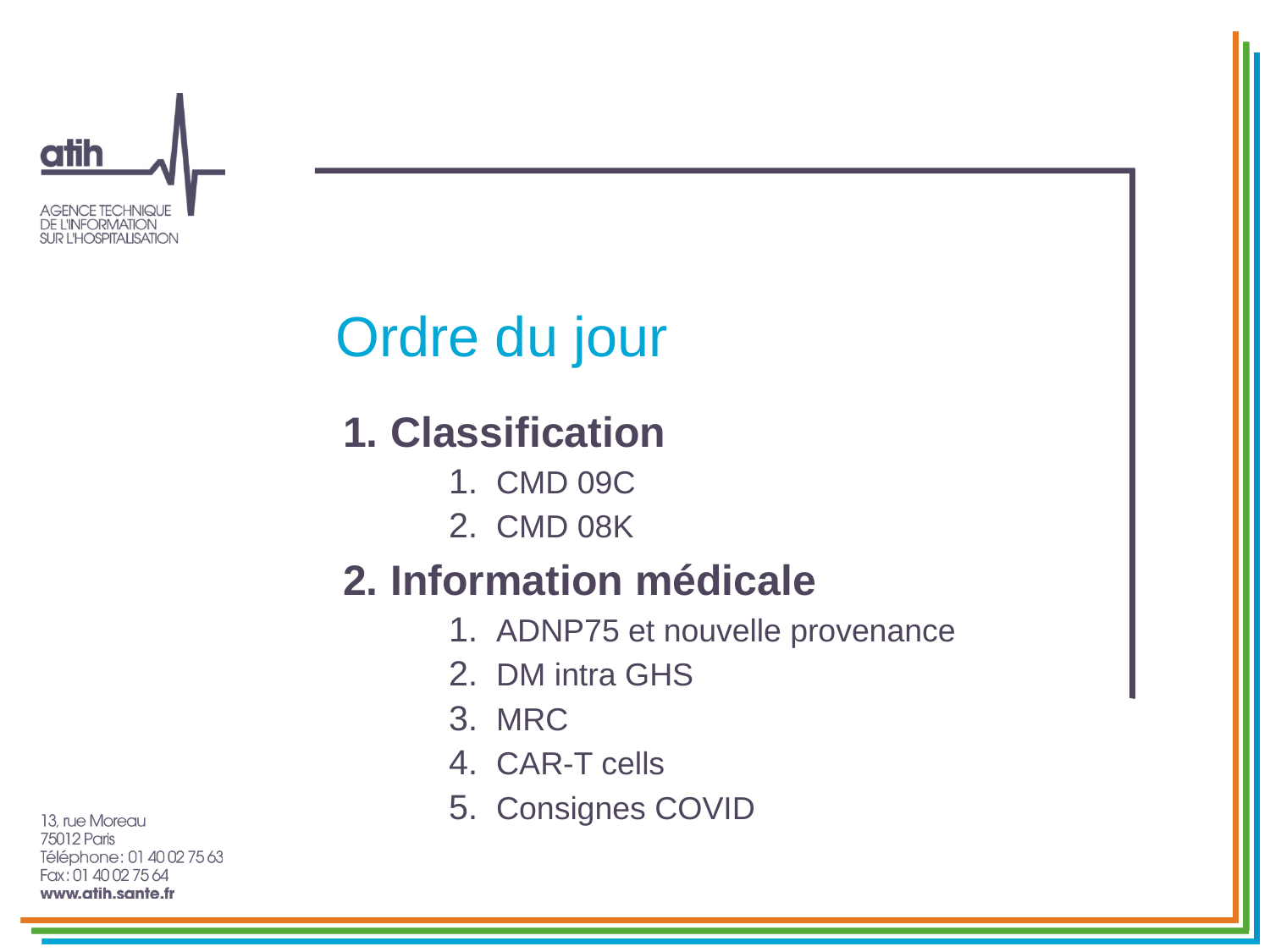

Classification
CMD 09C
CMD 08K
Information médicale
ADNP75 et nouvelle provenance
DM intra GHS
MRC
CAR-T cells
Consignes COVID

# Ordre du jour